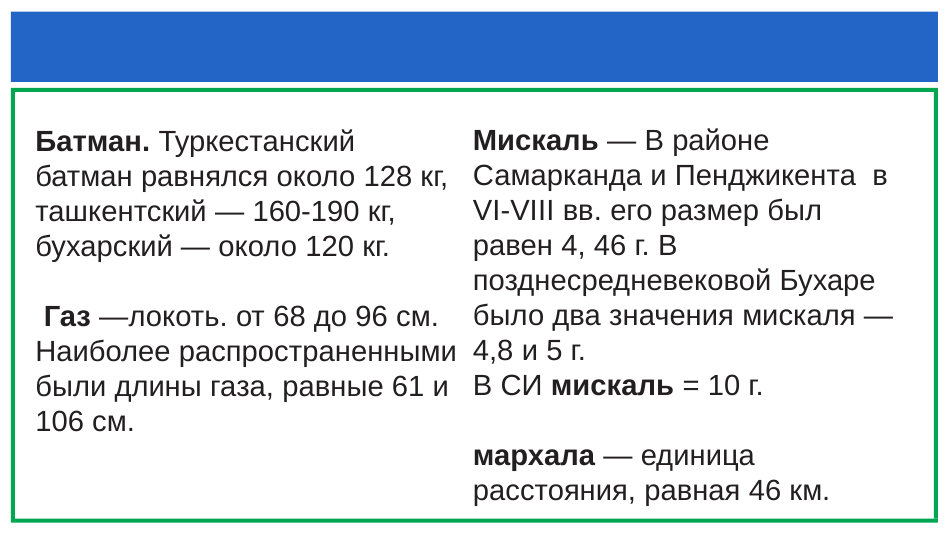

#
Мискаль — В районе Самарканда и Пенджикента  в VI-VIII вв. его размер был равен 4, 46 г. В позднесредневековой Бухаре было два значения мискаля — 4,8 и 5 г.
В СИ мискаль = 10 г.

мархала — единица расстояния, равная 46 км.

Батман. Туркестанский батман равнялся около 128 кг, ташкентский — 160-190 кг, бухарский — около 120 кг.

 Газ —локоть. от 68 до 96 см. Наиболее распространенными были длины газа, равные 61 и 106 см.